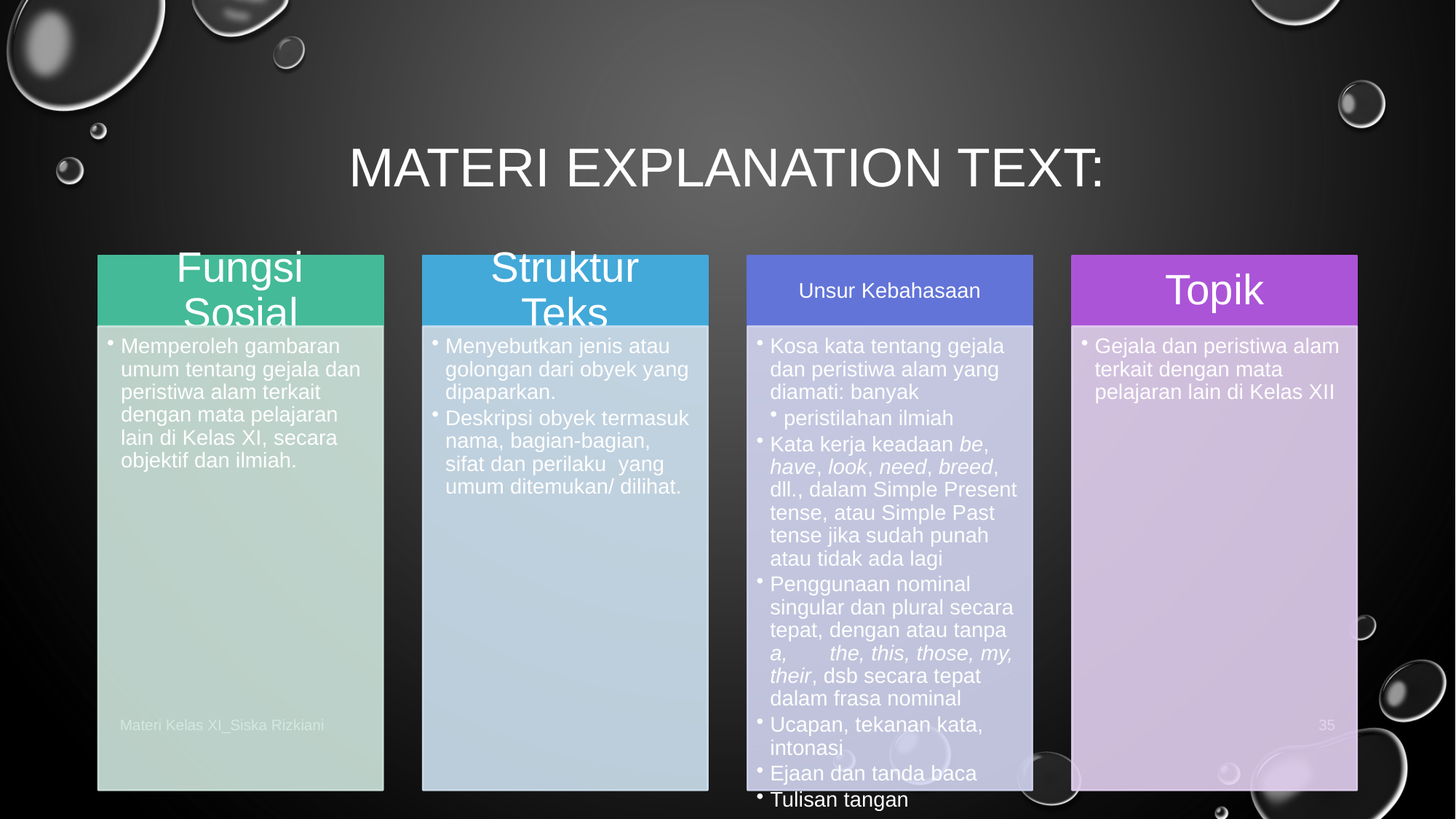

# Materi Explanation text:
Fungsi Sosial
Memperoleh gambaran umum tentang gejala dan peristiwa alam terkait dengan mata pelajaran lain di Kelas XI, secara objektif dan ilmiah.
Struktur Teks
Menyebutkan jenis atau golongan dari obyek yang dipaparkan.
Deskripsi obyek termasuk nama, bagian-bagian, sifat dan perilaku  yang  umum ditemukan/ dilihat.
Unsur Kebahasaan
Kosa kata tentang gejala dan peristiwa alam yang diamati: banyak
peristilahan ilmiah
Kata kerja keadaan be, have, look, need, breed, dll., dalam Simple Present tense, atau Simple Past tense jika sudah punah atau tidak ada lagi
Penggunaan nominal singular dan plural secara tepat, dengan atau tanpa a,       the, this, those, my, their, dsb secara tepat dalam frasa nominal
Ucapan, tekanan kata, intonasi
Ejaan dan tanda baca
Tulisan tangan
Topik
Gejala dan peristiwa alam terkait dengan mata pelajaran lain di Kelas XII
Materi Kelas XI_Siska Rizkiani
35